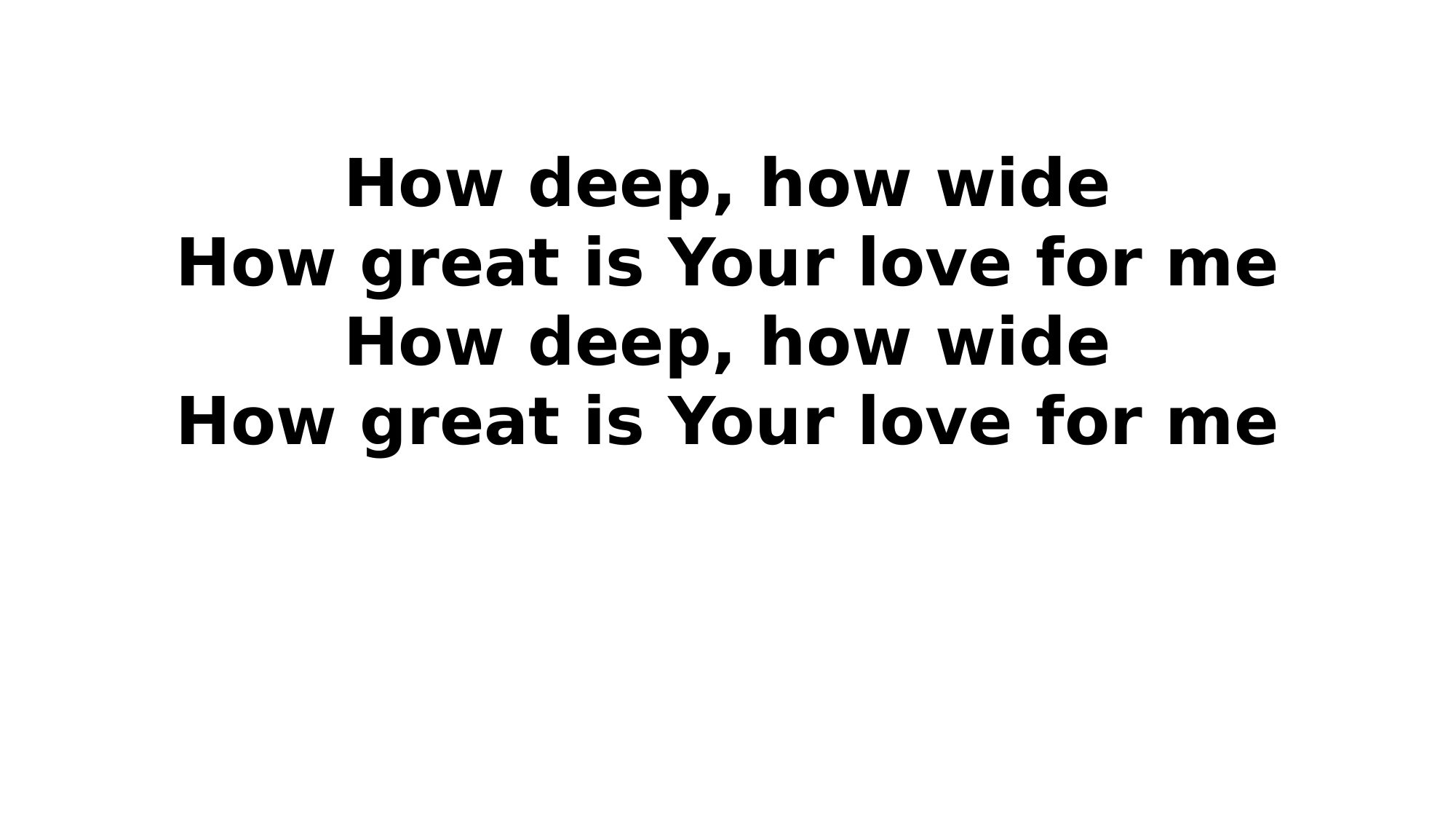

How deep, how wide
How great is Your love for me
How deep, how wide
How great is Your love for me